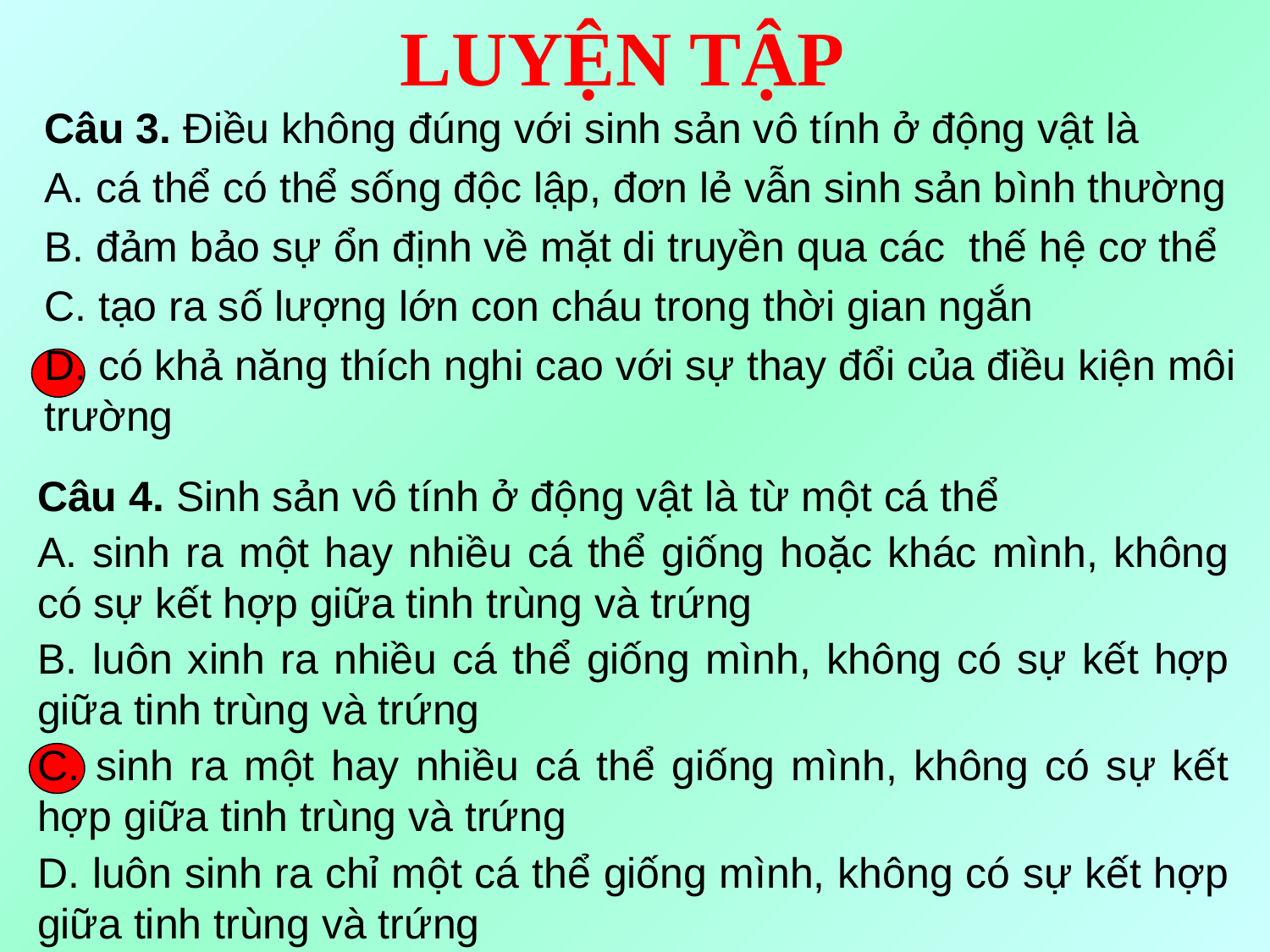

LUYỆN TẬP
Câu 3. Điều không đúng với sinh sản vô tính ở động vật là
A. cá thể có thể sống độc lập, đơn lẻ vẫn sinh sản bình thường
B. đảm bảo sự ổn định về mặt di truyền qua các  thế hệ cơ thể
C. tạo ra số lượng lớn con cháu trong thời gian ngắn
D. có khả năng thích nghi cao với sự thay đổi của điều kiện môi trường

Câu 4. Sinh sản vô tính ở động vật là từ một cá thể
A. sinh ra một hay nhiều cá thể giống hoặc khác mình, không có sự kết hợp giữa tinh trùng và trứng
B. luôn xinh ra nhiều cá thể giống mình, không có sự kết hợp giữa tinh trùng và trứng
C. sinh ra một hay nhiều cá thể giống mình, không có sự kết hợp giữa tinh trùng và trứng
D. luôn sinh ra chỉ một cá thể giống mình, không có sự kết hợp giữa tinh trùng và trứng